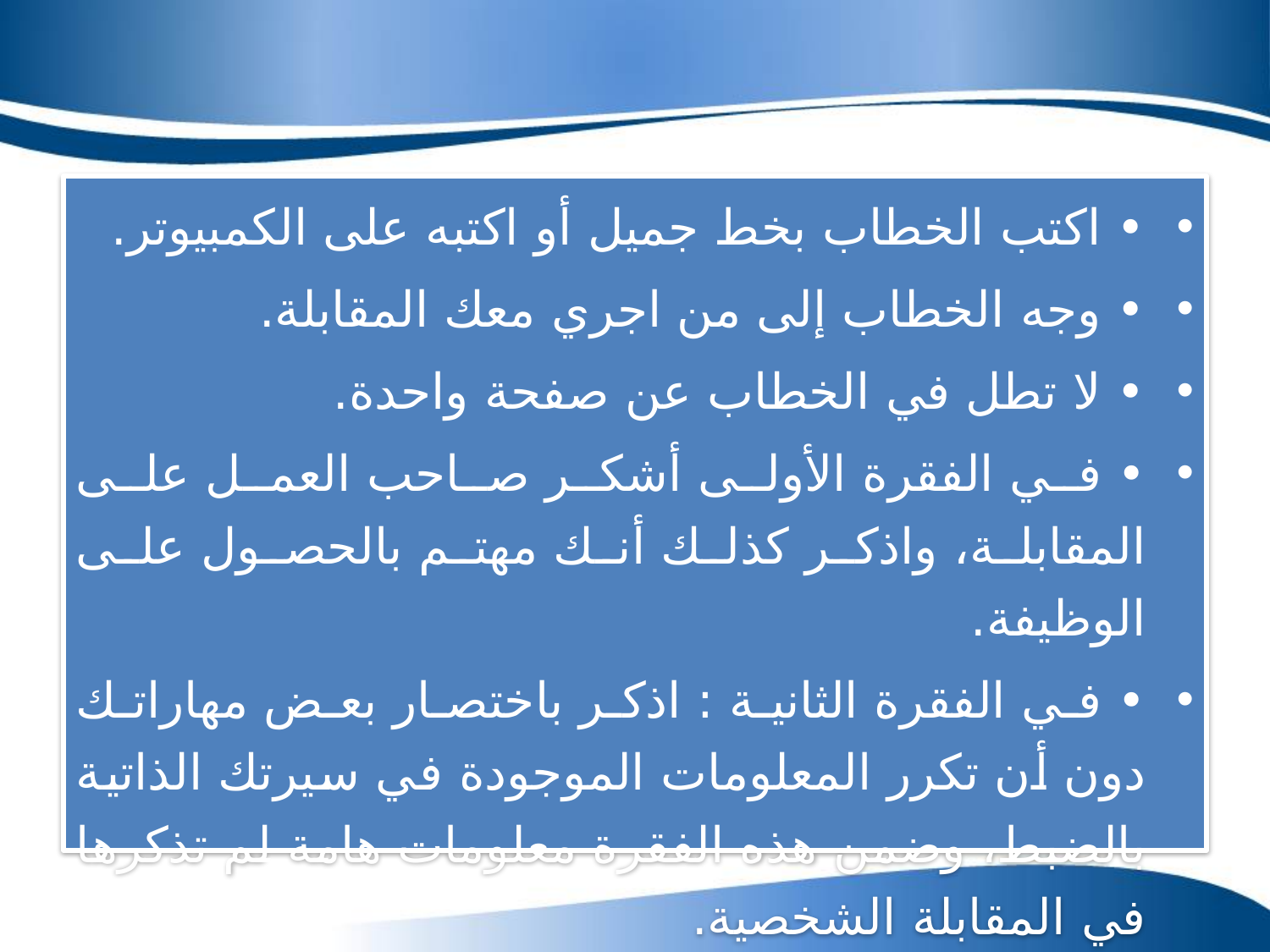

• اكتب الخطاب بخط جميل أو اكتبه على الكمبيوتر.
• وجه الخطاب إلى من اجري معك المقابلة.
• لا تطل في الخطاب عن صفحة واحدة.
• في الفقرة الأولى أشكر صاحب العمل على المقابلة، واذكر كذلك أنك مهتم بالحصول على الوظيفة.
• في الفقرة الثانية : اذكر باختصار بعض مهاراتك دون أن تكرر المعلومات الموجودة في سيرتك الذاتية بالضبط، وضمن هذه الفقرة معلومات هامة لم تذكرها في المقابلة الشخصية.
•